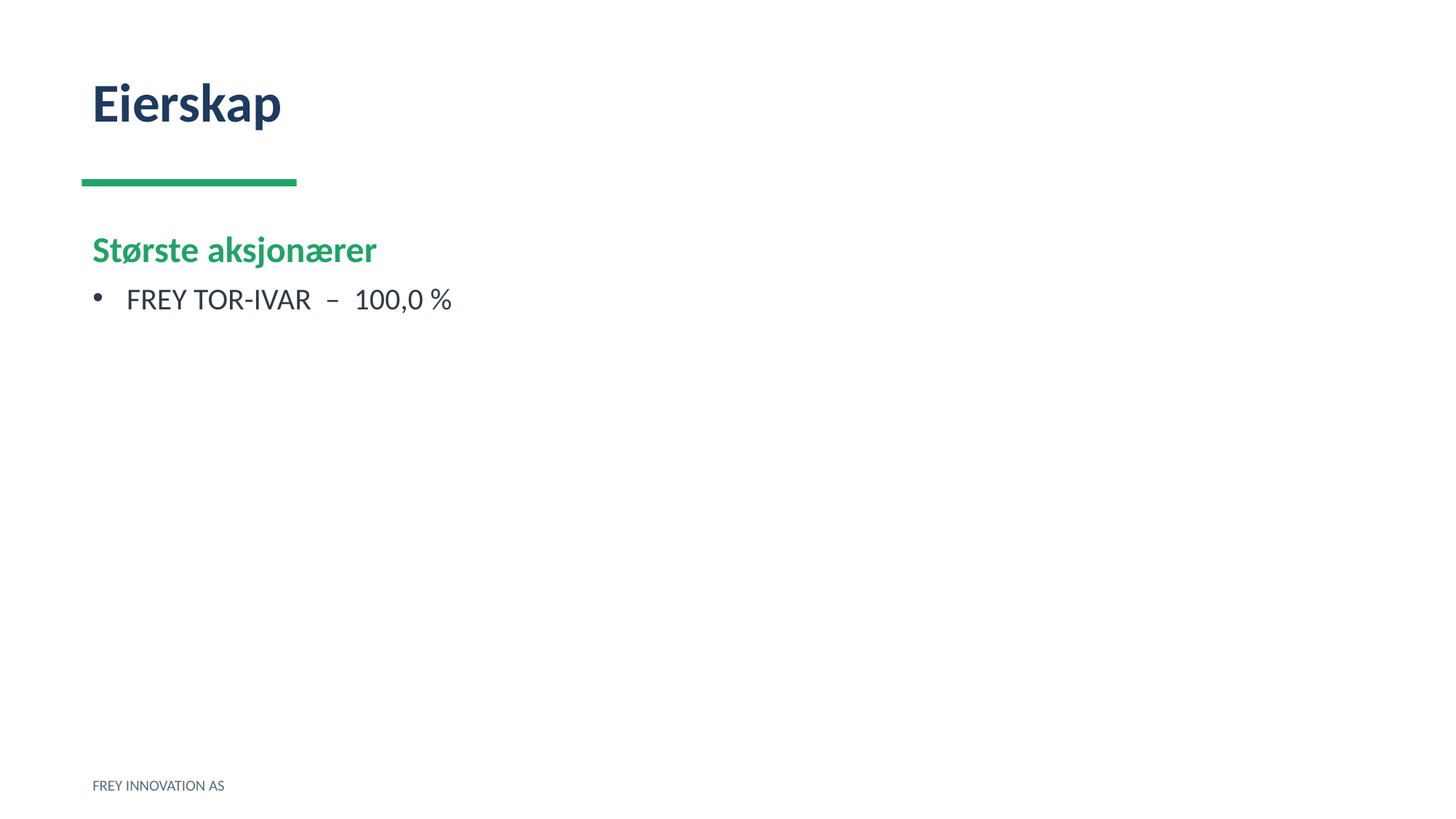

Eierskap

Største aksjonærer
FREY TOR-IVAR  –  100,0 %
FREY INNOVATION AS